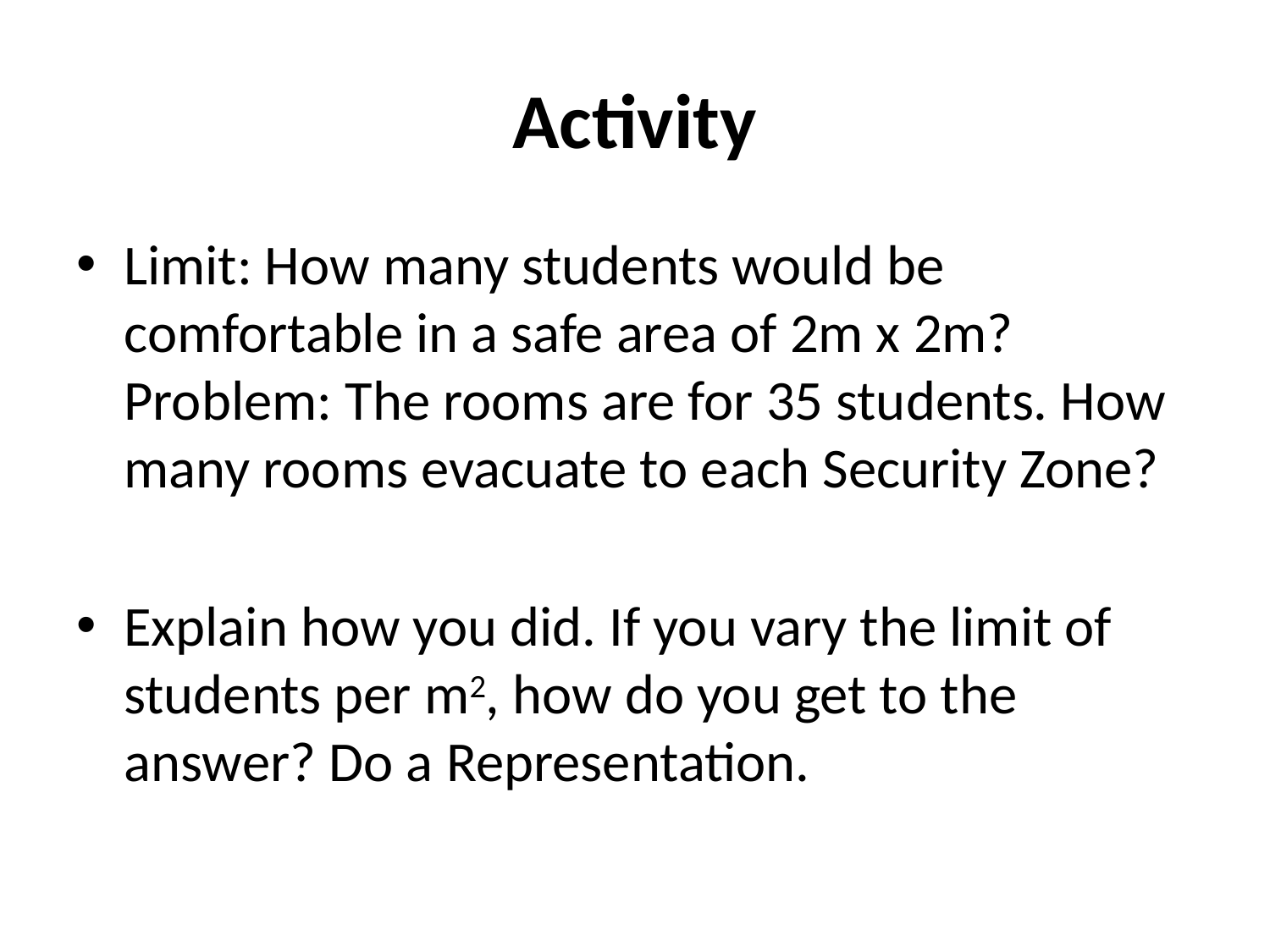

# Activity
Limit: How many students would be comfortable in a safe area of 2m x 2m?
Problem: The rooms are for 35 students. How many rooms evacuate to each Security Zone?

Explain how you did. If you vary the limit of students per m2, how do you get to the answer? Do a Representation.